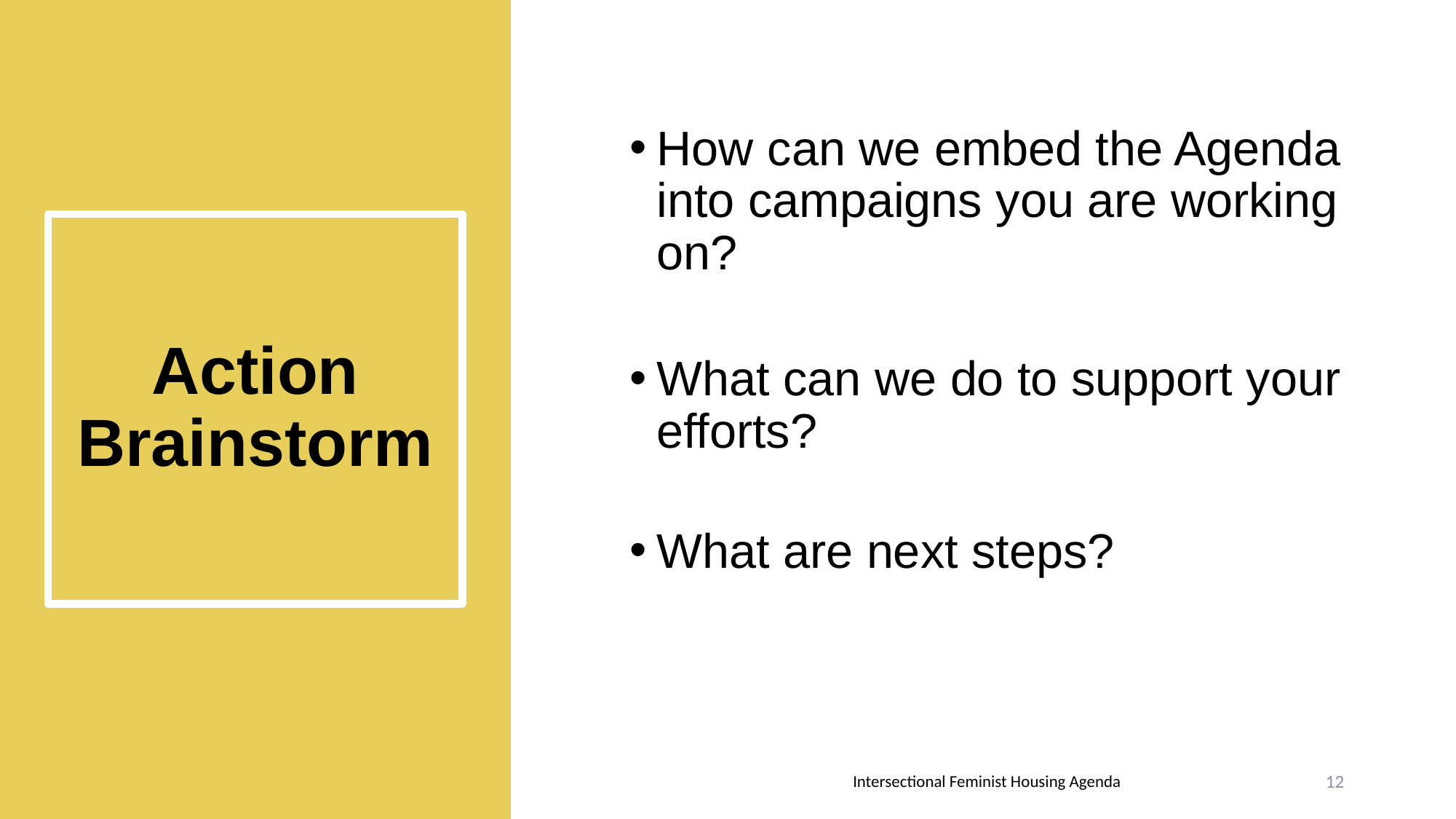

How can we embed the Agenda into campaigns you are working on?
What can we do to support your efforts?
What are next steps?

# Action Brainstorm
Intersectional Feminist Housing Agenda
12